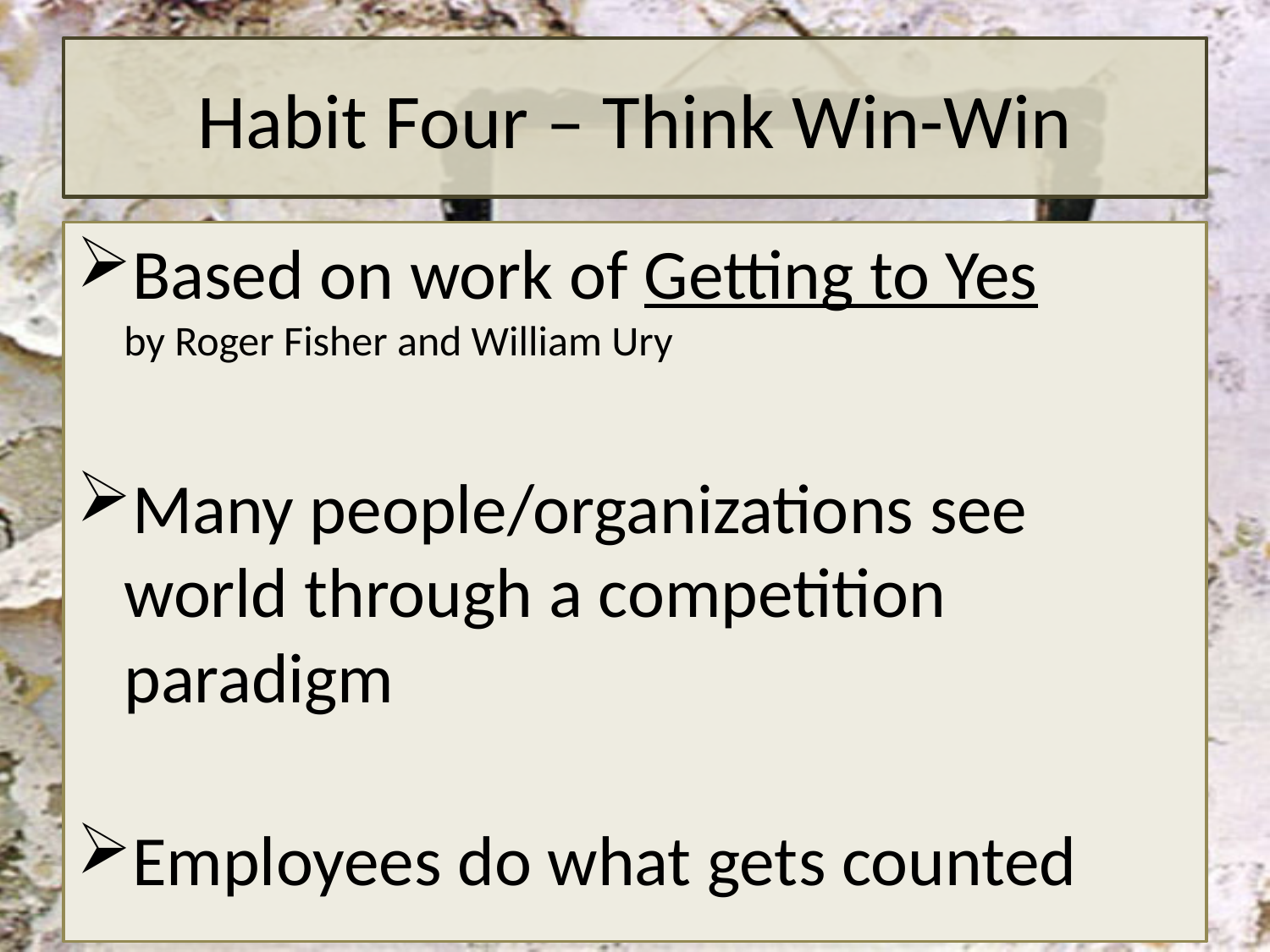

# Habit Four – Think Win-Win
Based on work of Getting to Yes
by Roger Fisher and William Ury
Many people/organizations see world through a competition paradigm
Employees do what gets counted